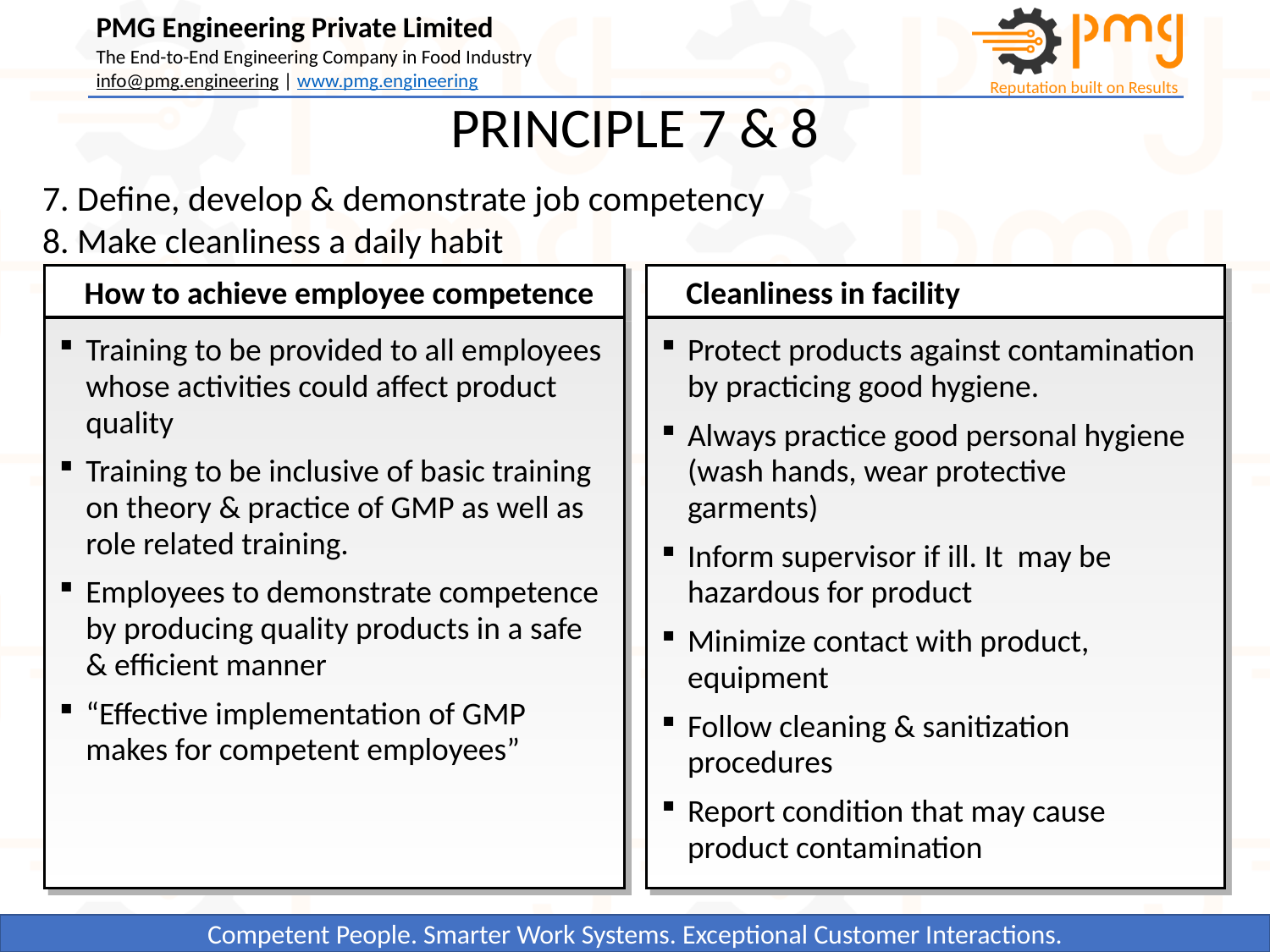

PRINCIPLE 7 & 8
7. Define, develop & demonstrate job competency
8. Make cleanliness a daily habit
How to achieve employee competence
Cleanliness in facility
Training to be provided to all employees whose activities could affect product quality
Training to be inclusive of basic training on theory & practice of GMP as well as role related training.
Employees to demonstrate competence by producing quality products in a safe & efficient manner
“Effective implementation of GMP makes for competent employees”
Protect products against contamination by practicing good hygiene.
Always practice good personal hygiene (wash hands, wear protective garments)
Inform supervisor if ill. It  may be hazardous for product
Minimize contact with product, equipment
Follow cleaning & sanitization procedures
Report condition that may cause product contamination